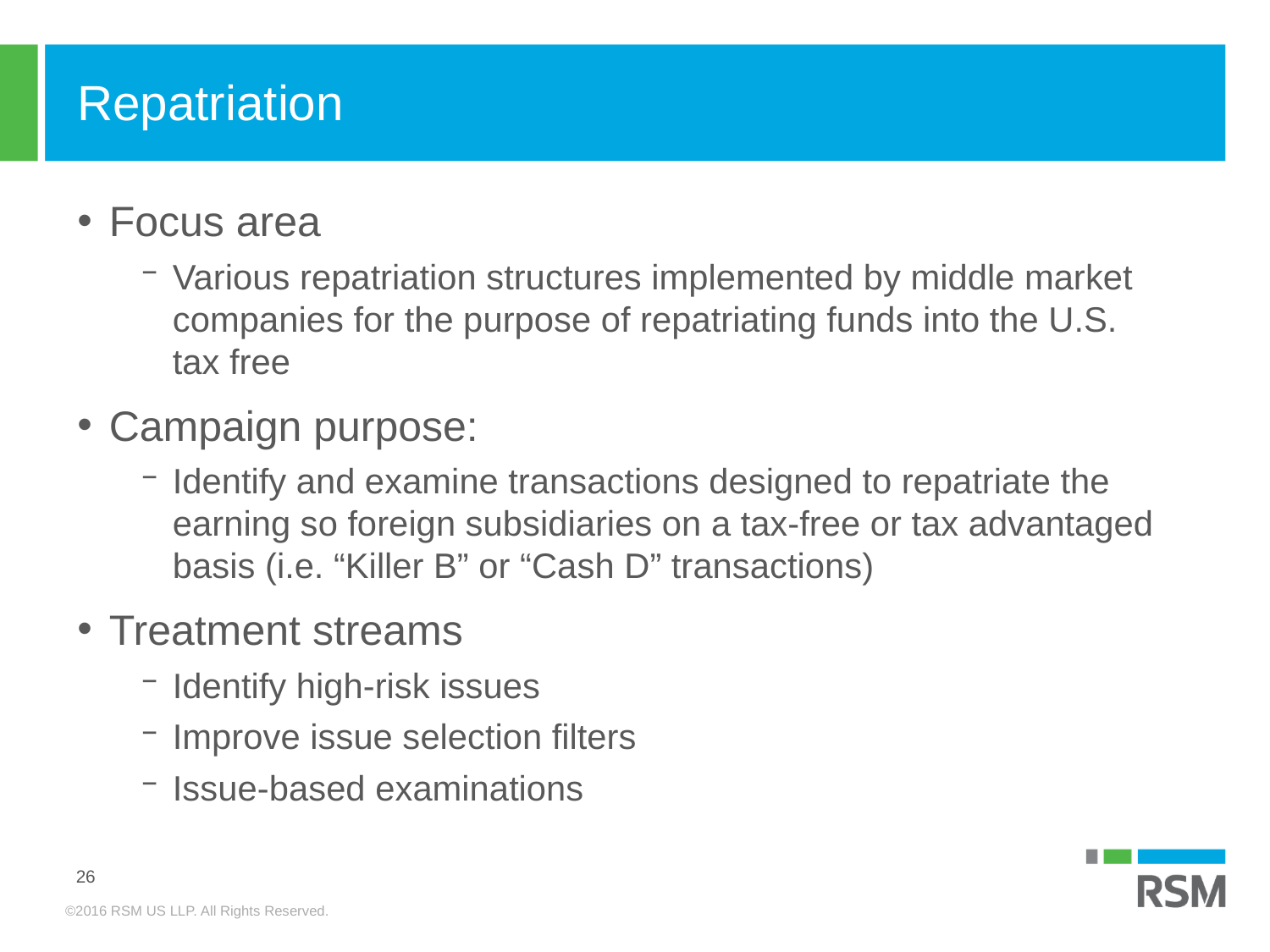

# Repatriation
Focus area
Various repatriation structures implemented by middle market companies for the purpose of repatriating funds into the U.S. tax free
Campaign purpose:
Identify and examine transactions designed to repatriate the earning so foreign subsidiaries on a tax-free or tax advantaged basis (i.e. “Killer B” or “Cash D” transactions)
Treatment streams
Identify high-risk issues
Improve issue selection filters
Issue-based examinations
26